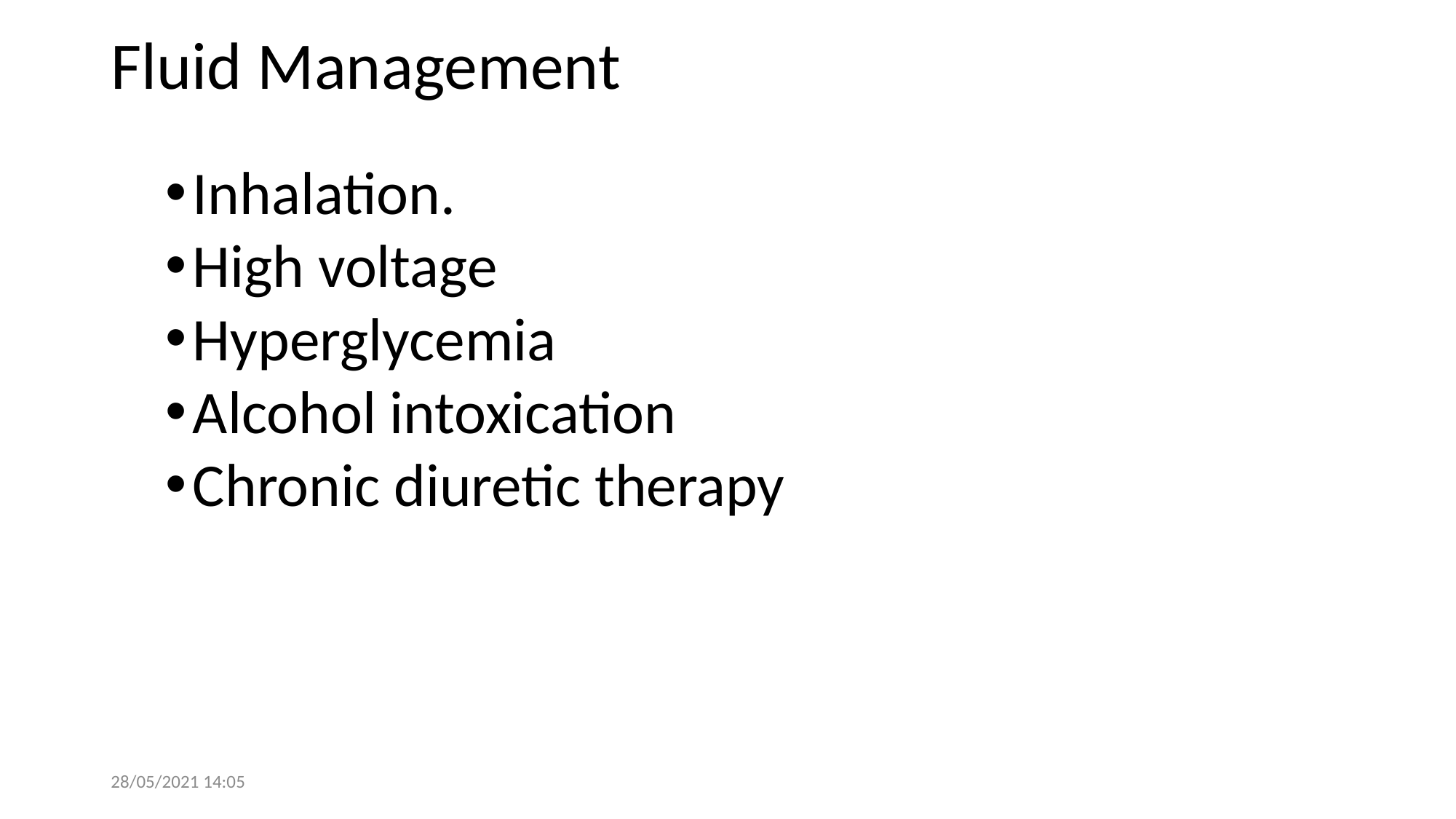

# Fluid Management
Inhalation.
High voltage
Hyperglycemia
Alcohol intoxication
Chronic diuretic therapy

28/05/2021 14:05